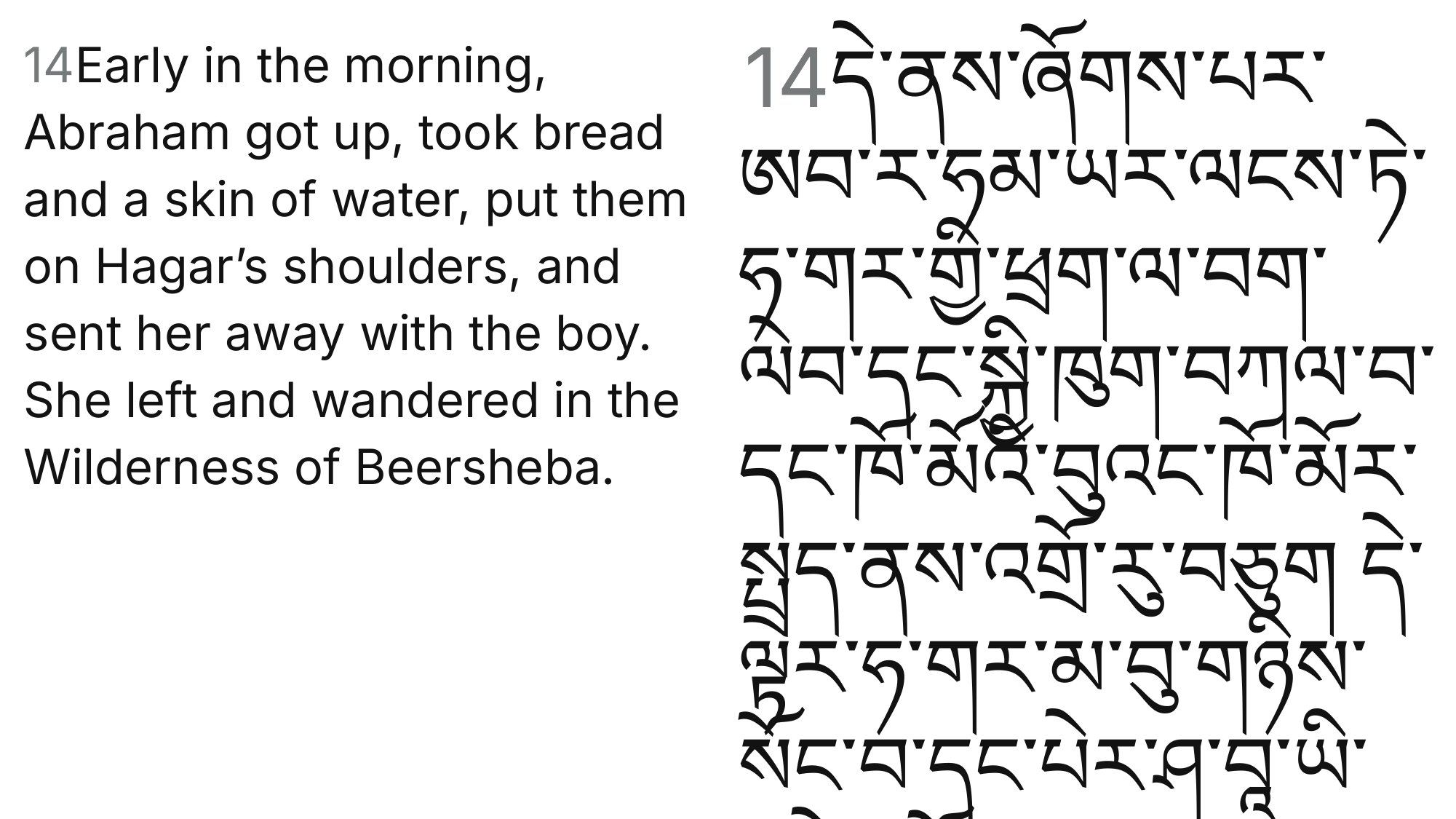

14དེ་ནས་ཞོགས་པར་ཨབ་ར་ཧམ་ཡར་ལངས་ཏེ་ཧ་གར་གྱི་ཕྲག་ལ་བག་ལེབ་དང་སྐྱི་ཁུག་བཀལ་བ་དང་ཁོ་མོའི་བུའང་ཁོ་མོར་སྤྲད་ནས་འགྲོ་རུ༌བཅུག དེ་ལྟར་ཧ་གར་མ་བུ་གཉིས་སོང་བ་དང་པེར་ཤ་བཱ་ཡི་དབེན་སྟོང་དུ༌འཁྱམས།
14Early in the morning, Abraham got up, took bread and a skin of water, put them on Hagar’s shoulders, and sent her away with the boy. She left and wandered in the Wilderness of Beersheba.